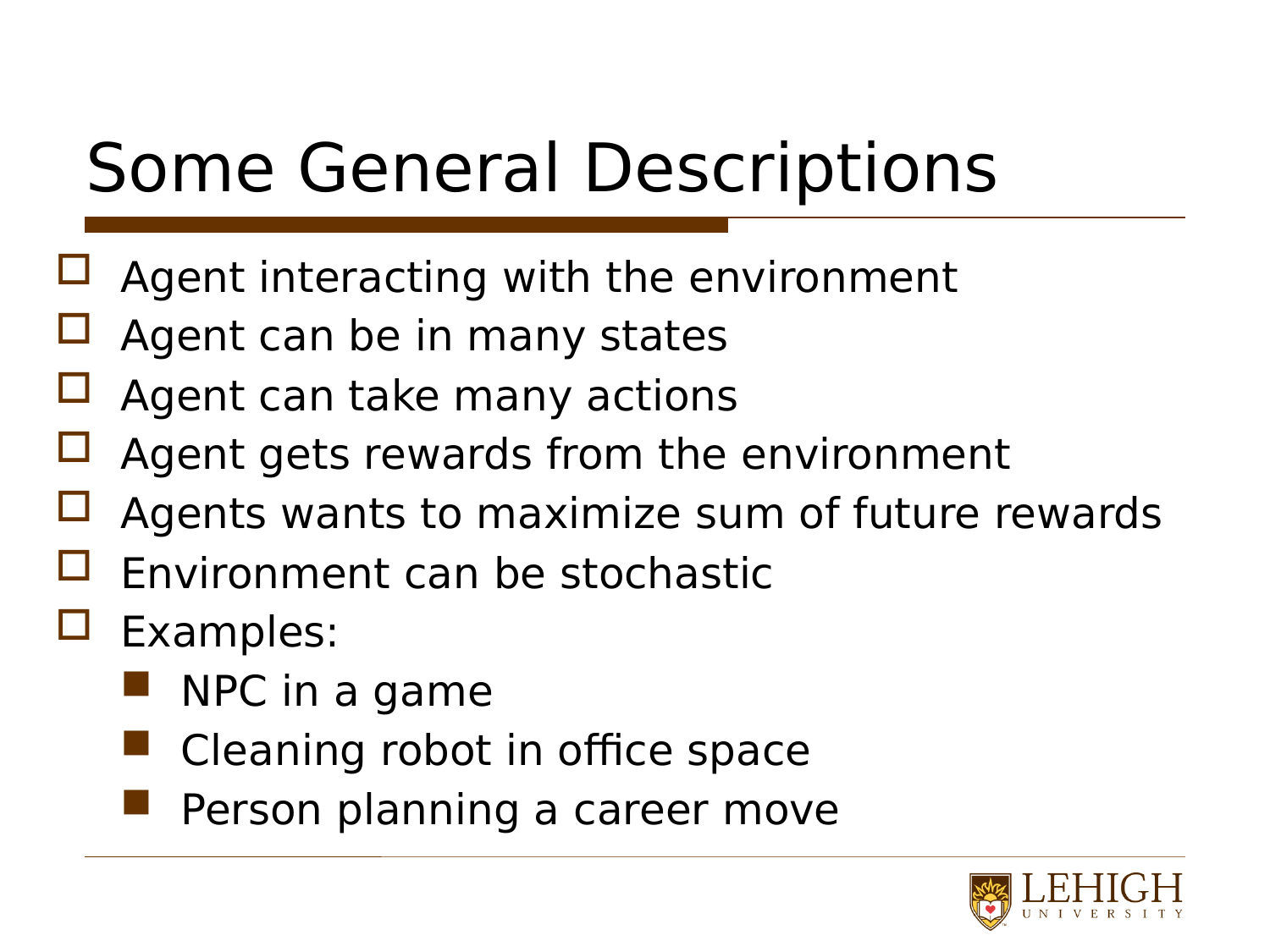

# Some General Descriptions
Agent interacting with the environment
Agent can be in many states
Agent can take many actions
Agent gets rewards from the environment
Agents wants to maximize sum of future rewards
Environment can be stochastic
Examples:
NPC in a game
Cleaning robot in office space
Person planning a career move